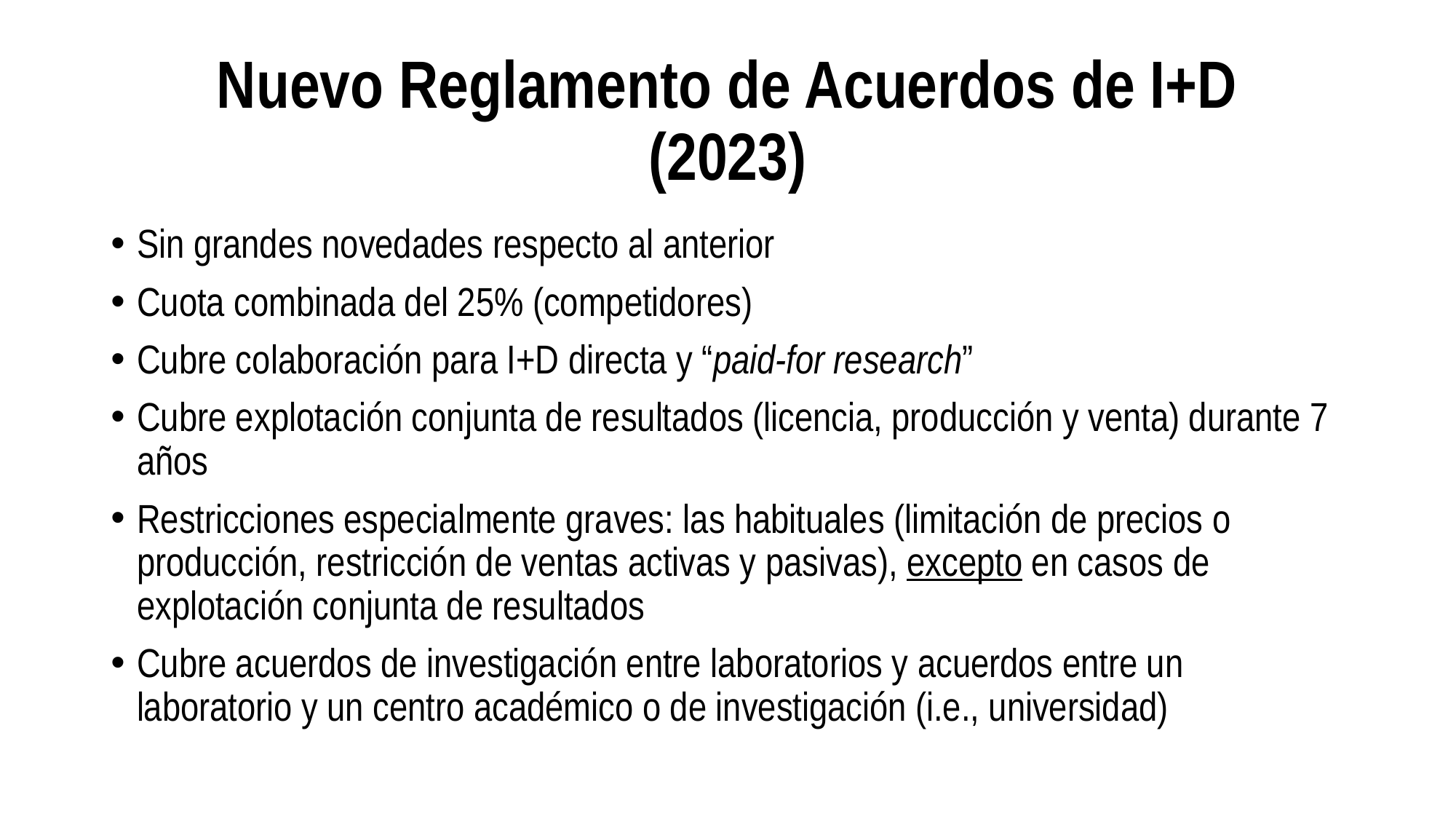

# Nuevo Reglamento de Acuerdos de I+D (2023)
Sin grandes novedades respecto al anterior
Cuota combinada del 25% (competidores)
Cubre colaboración para I+D directa y “paid-for research”
Cubre explotación conjunta de resultados (licencia, producción y venta) durante 7 años
Restricciones especialmente graves: las habituales (limitación de precios o producción, restricción de ventas activas y pasivas), excepto en casos de explotación conjunta de resultados
Cubre acuerdos de investigación entre laboratorios y acuerdos entre un laboratorio y un centro académico o de investigación (i.e., universidad)